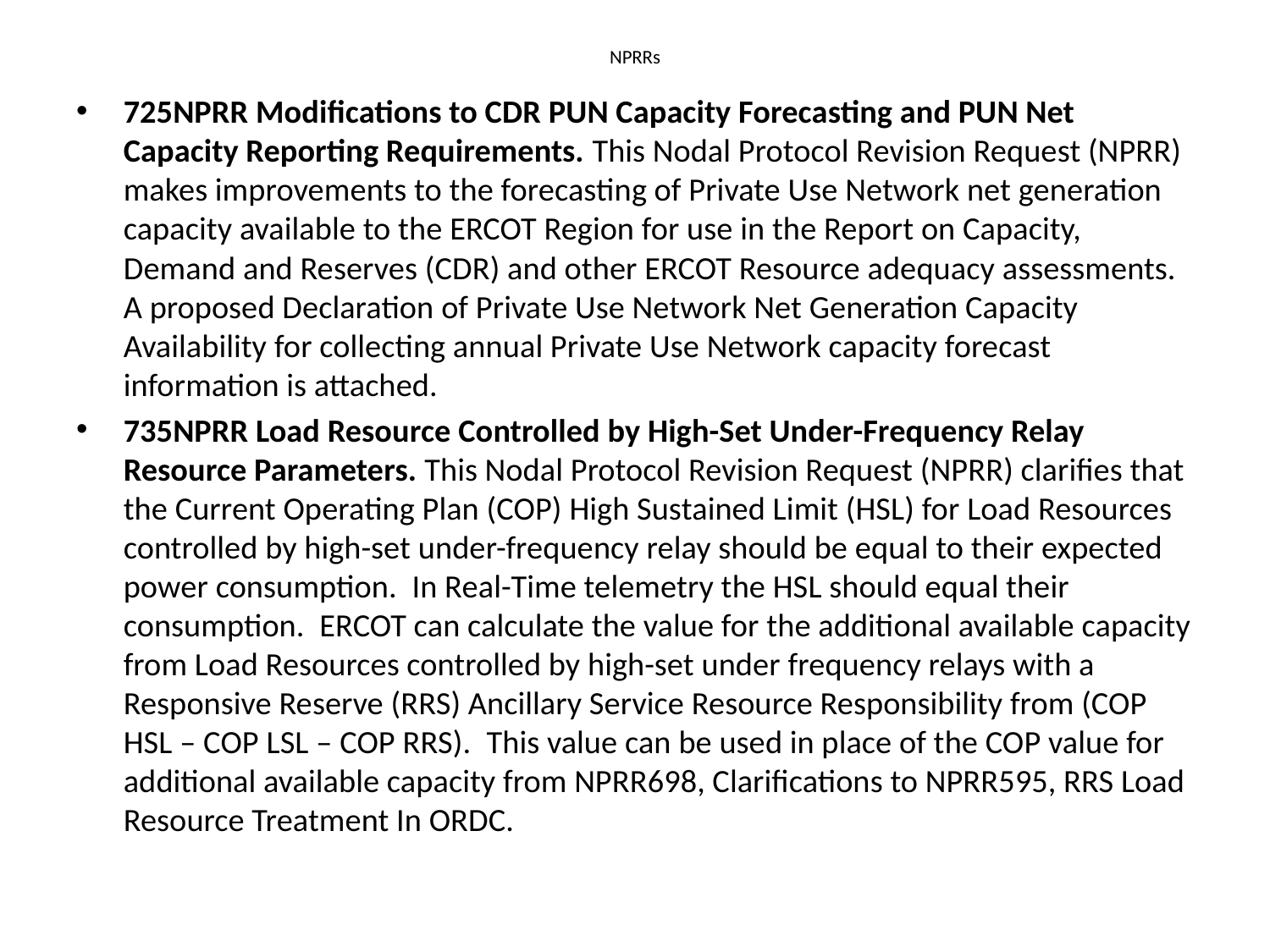

# NPRRs
725NPRR Modifications to CDR PUN Capacity Forecasting and PUN Net Capacity Reporting Requirements. This Nodal Protocol Revision Request (NPRR) makes improvements to the forecasting of Private Use Network net generation capacity available to the ERCOT Region for use in the Report on Capacity, Demand and Reserves (CDR) and other ERCOT Resource adequacy assessments.  A proposed Declaration of Private Use Network Net Generation Capacity Availability for collecting annual Private Use Network capacity forecast information is attached.
735NPRR Load Resource Controlled by High-Set Under-Frequency Relay Resource Parameters. This Nodal Protocol Revision Request (NPRR) clarifies that the Current Operating Plan (COP) High Sustained Limit (HSL) for Load Resources controlled by high-set under-frequency relay should be equal to their expected power consumption.  In Real-Time telemetry the HSL should equal their consumption.  ERCOT can calculate the value for the additional available capacity from Load Resources controlled by high-set under frequency relays with a Responsive Reserve (RRS) Ancillary Service Resource Responsibility from (COP HSL – COP LSL – COP RRS).  This value can be used in place of the COP value for additional available capacity from NPRR698, Clarifications to NPRR595, RRS Load Resource Treatment In ORDC.